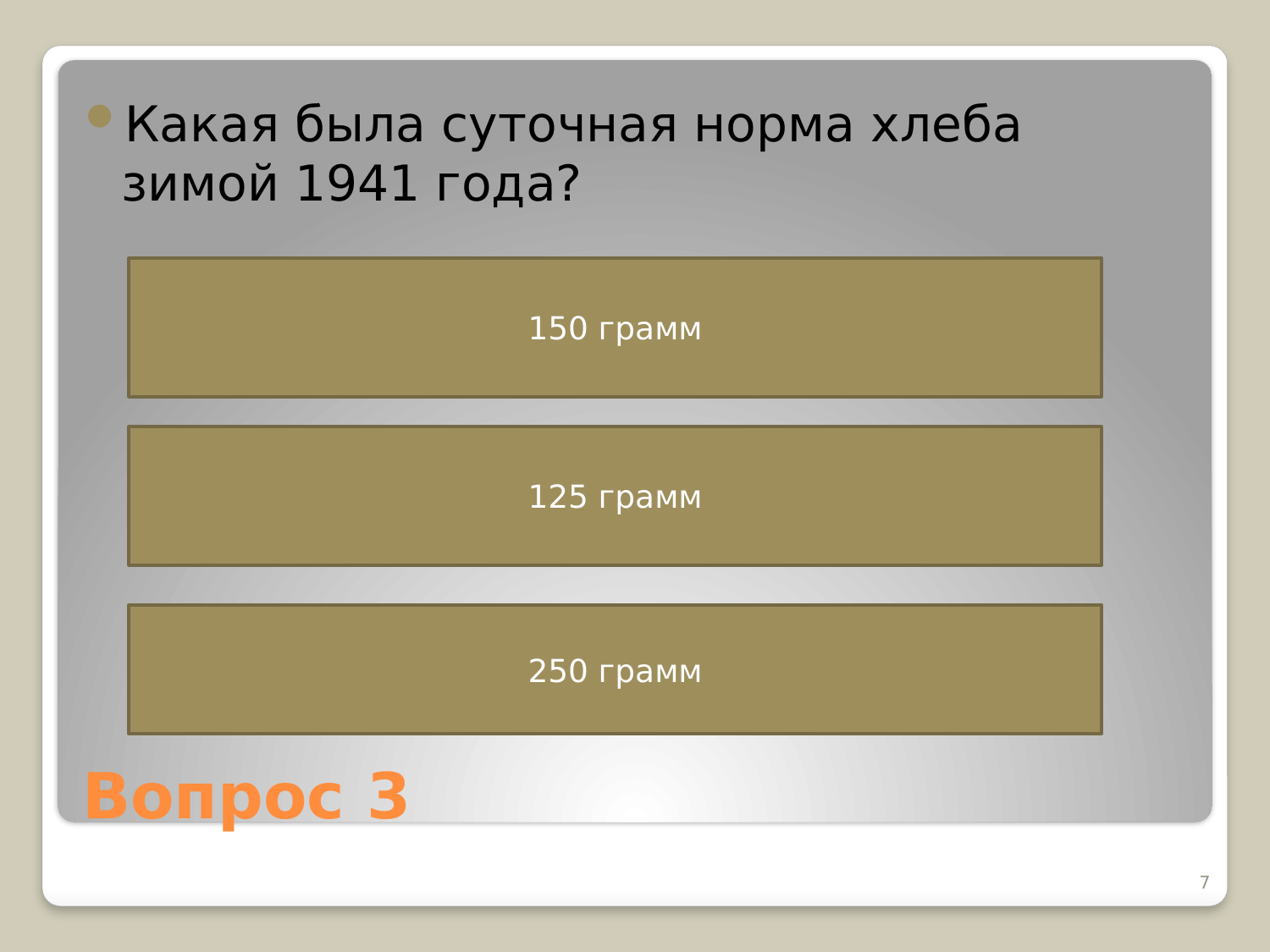

Какая была суточная норма хлеба зимой 1941 года?
150 грамм
125 грамм
250 грамм
# Вопрос 3
7